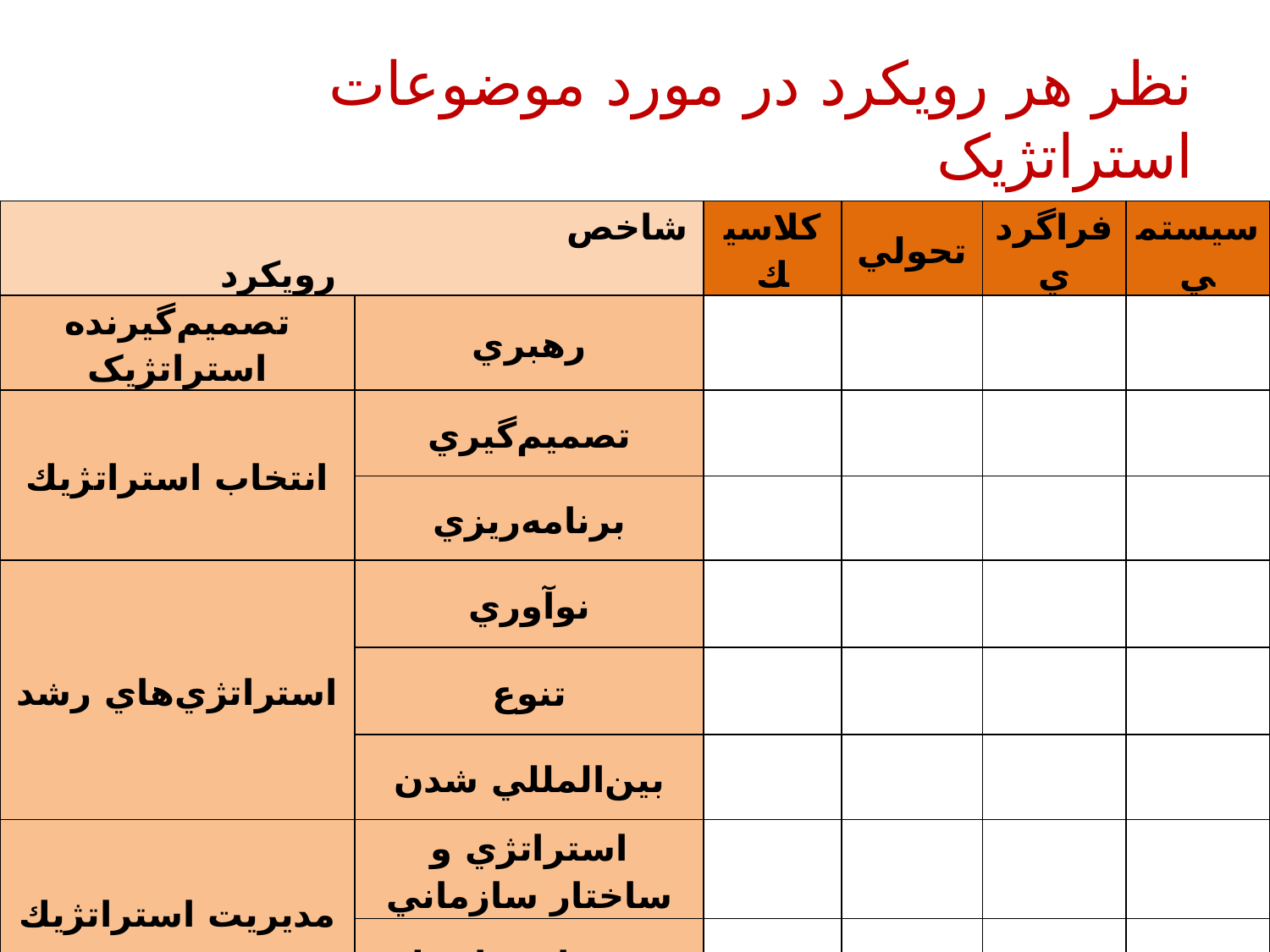

# نظر هر رویکرد در مورد موضوعات استراتژیک
| شاخص رويكرد |  | كلاسيك | تحولي | فراگردي | سيستمي |
| --- | --- | --- | --- | --- | --- |
| تصميم‌گيرنده استراتژيک | رهبري |  |  |  |  |
| انتخاب استراتژيك | تصميم‌گيري |  |  |  |  |
|  | برنامه‌ريزي |  |  |  |  |
| استراتژي‌هاي رشد | نوآوري |  |  |  |  |
|  | تنوع |  |  |  |  |
|  | بين‌المللي شدن |  |  |  |  |
| مديريت استراتژيك | استراتژي و ساختار سازماني |  |  |  |  |
|  | تغيير استراتژيك |  |  |  |  |